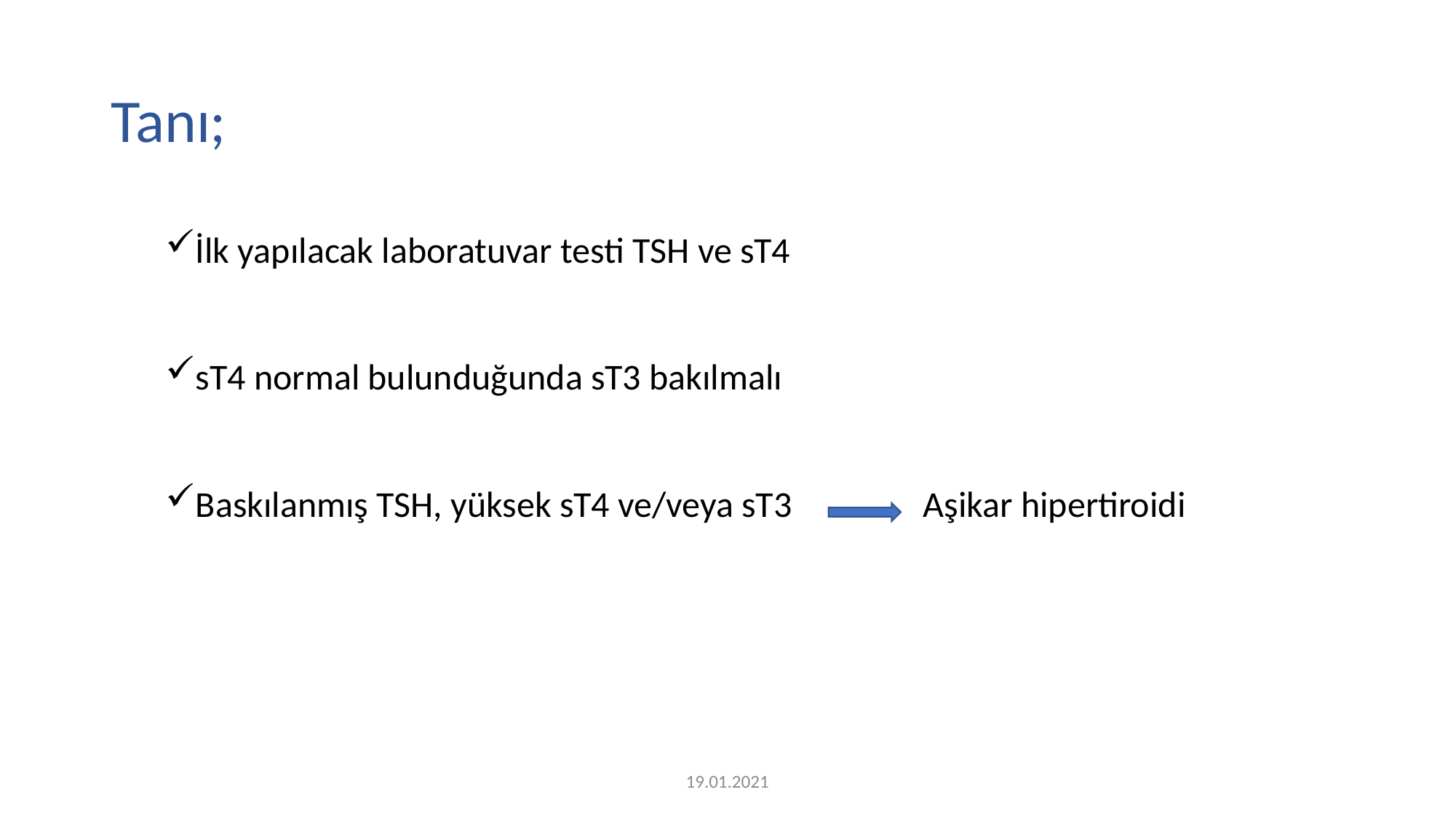

# Tanı;
İlk yapılacak laboratuvar testi TSH ve sT4

sT4 normal bulunduğunda sT3 bakılmalı

Baskılanmış TSH, yüksek sT4 ve/veya sT3                Aşikar hipertiroidi

19.01.2021